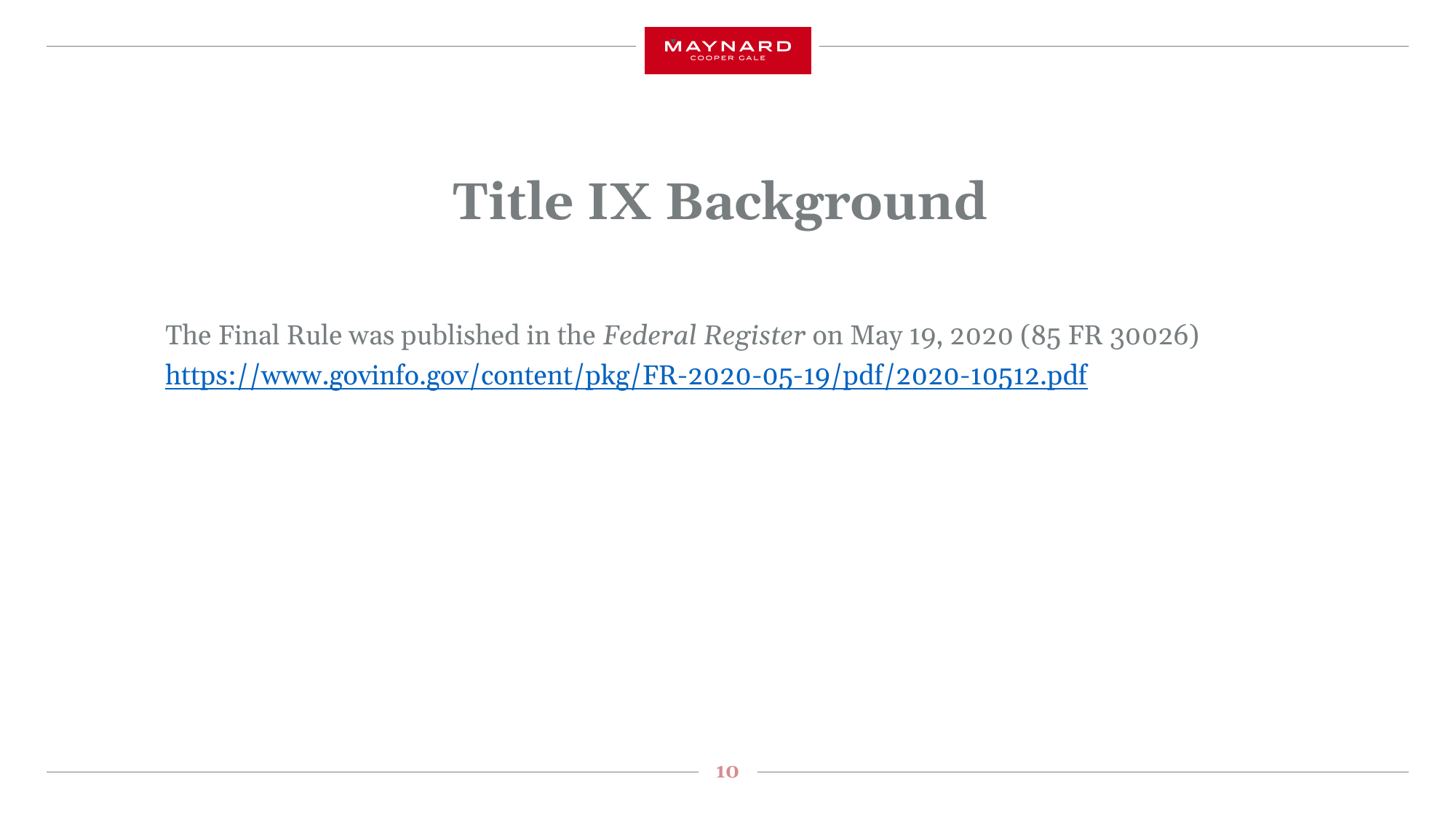

# Title IX Background
The Final Rule was published in the Federal Register on May 19, 2020 (85 FR 30026)
https://www.govinfo.gov/content/pkg/FR-2020-05-19/pdf/2020-10512.pdf

10